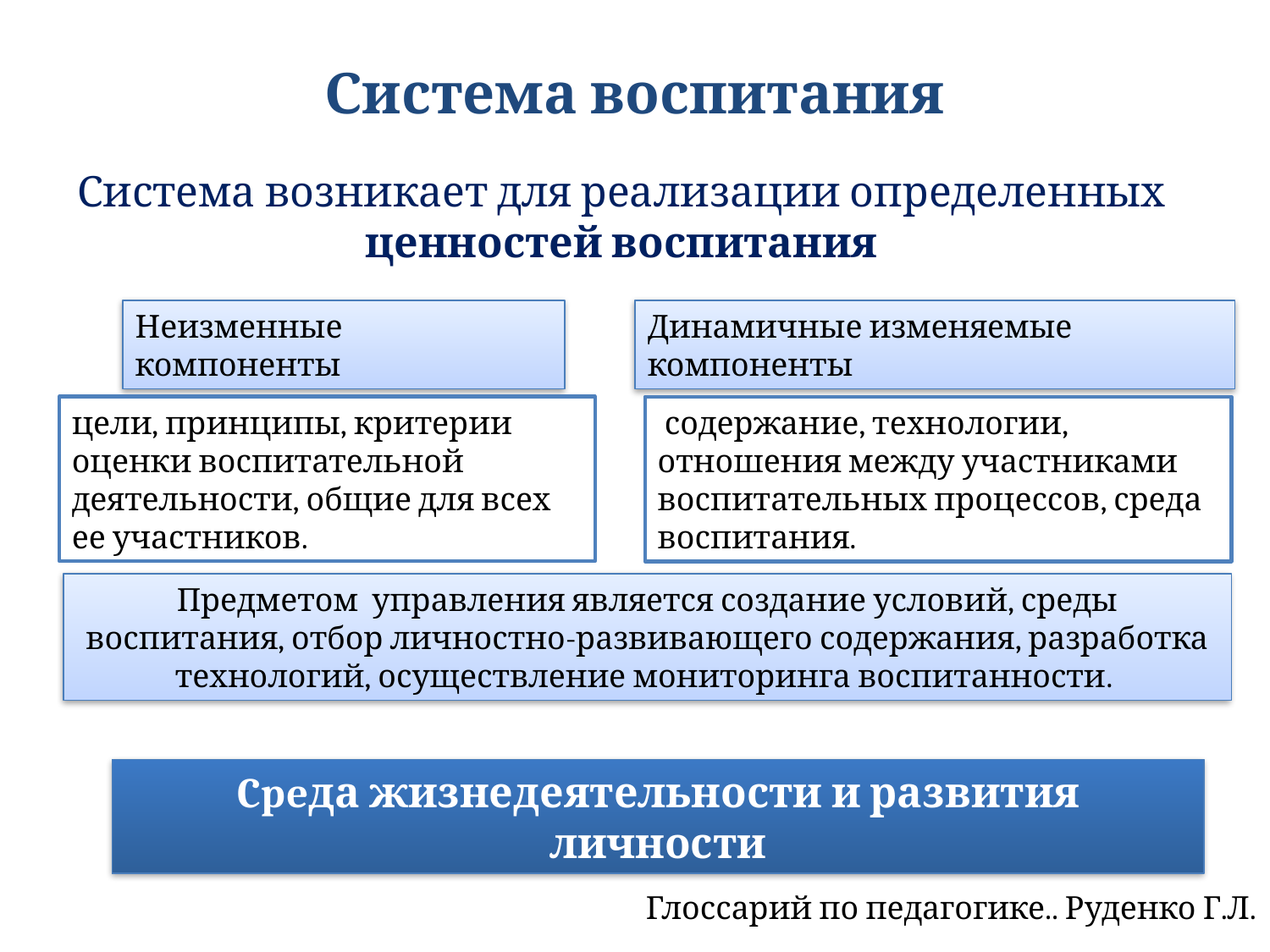

# Система воспитания
Система возникает для реализации определенных ценностей воспитания
Неизменные  компоненты
Динамичные изменяемые компоненты
цели, принципы, критерии оценки воспитательной деятельности, общие для всех ее участников.
 содержание, технологии, отношения между участниками воспитательных процессов, среда воспитания.
Предметом  управления является создание условий, среды воспитания, отбор личностно-развивающего содержания, разработка технологий, осуществление мониторинга воспитанности.
Cpeда жизнедеятельности и развития личности
Глоссарий по педагогике.. Руденко Г.Л.